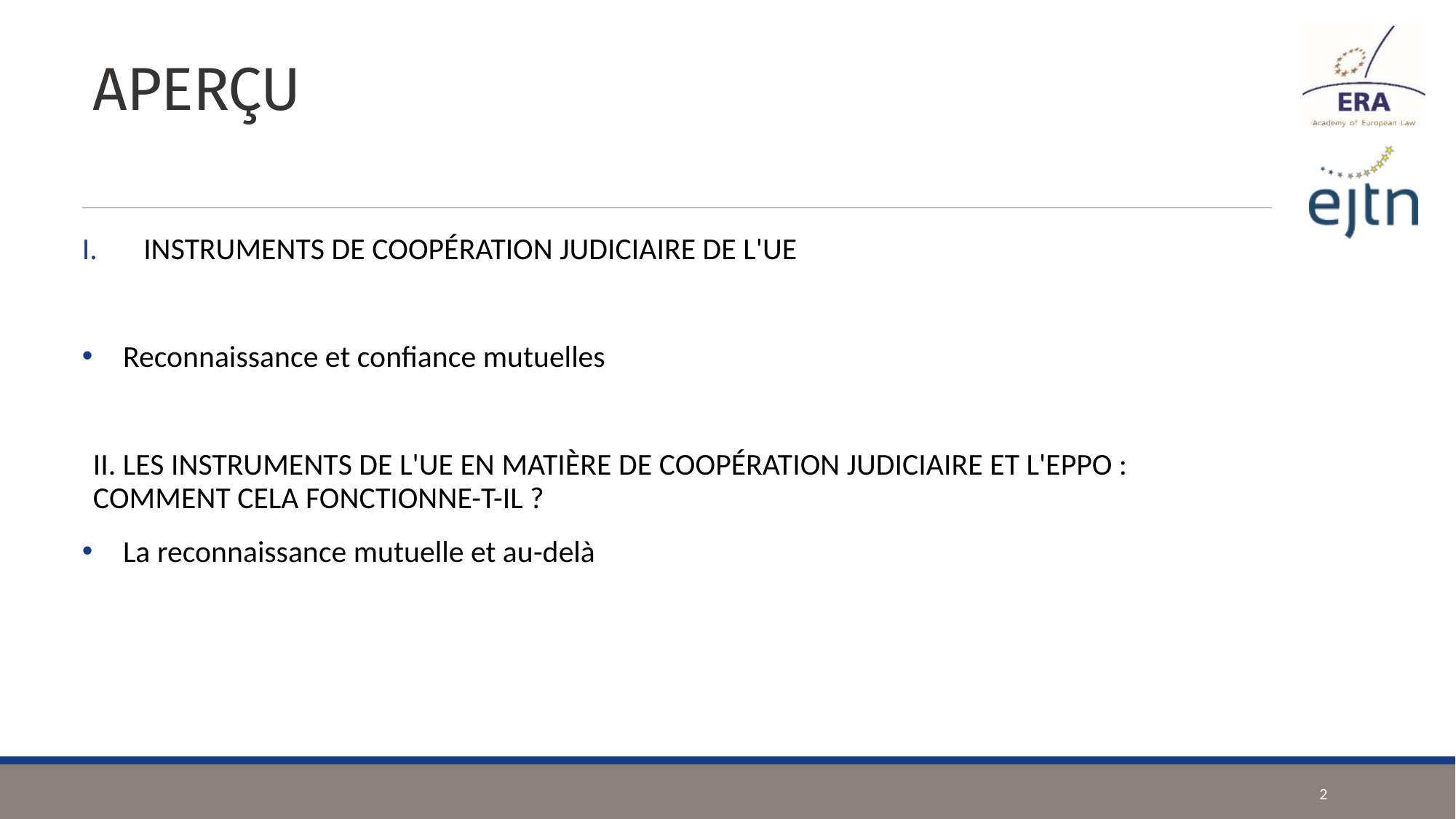

# APERÇU
INSTRUMENTS DE COOPÉRATION JUDICIAIRE DE L'UE

Reconnaissance et confiance mutuelles

II. LES INSTRUMENTS DE L'UE EN MATIÈRE DE COOPÉRATION JUDICIAIRE ET L'EPPO : COMMENT CELA FONCTIONNE-T-IL ?
La reconnaissance mutuelle et au-delà
2